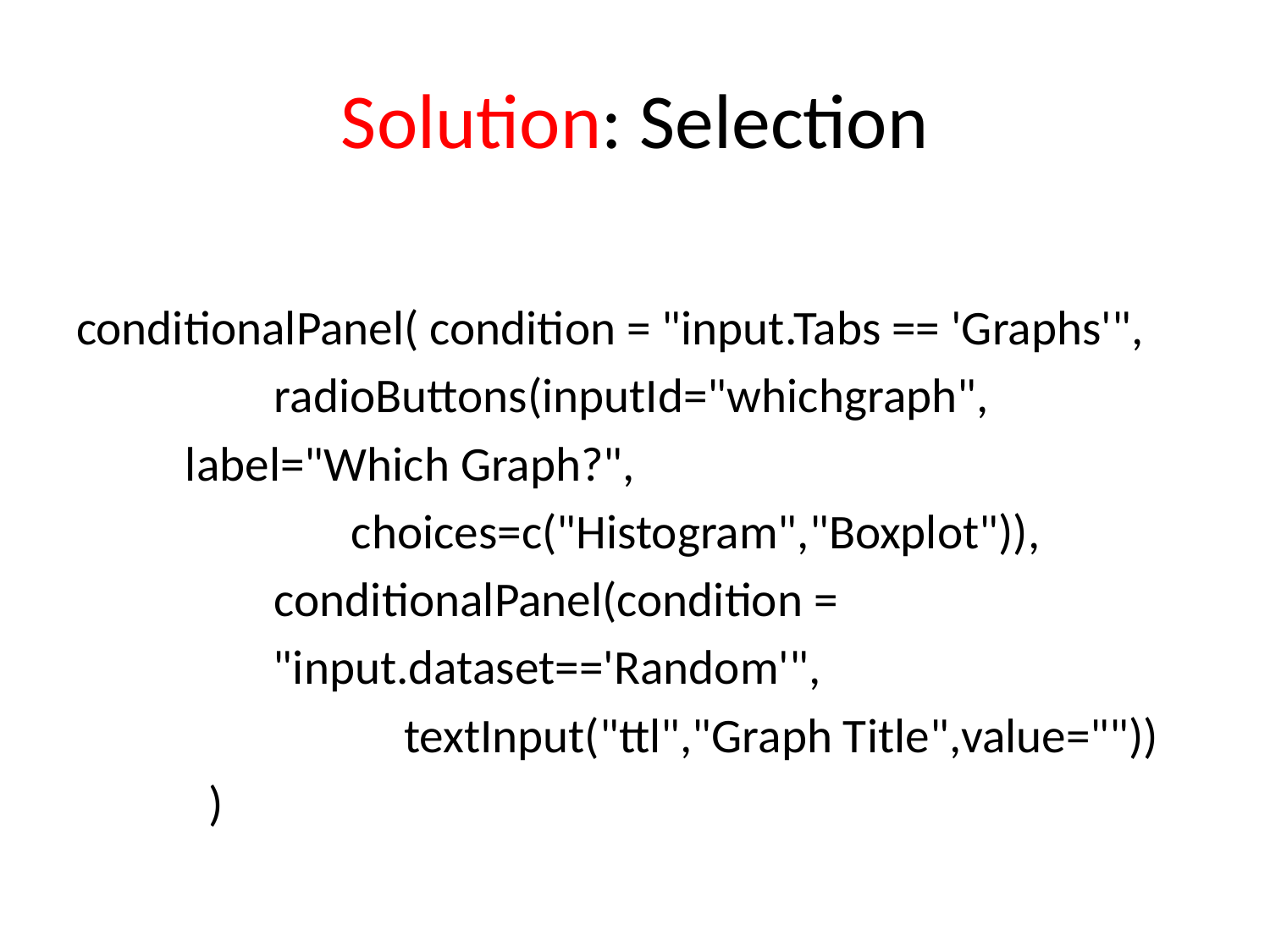

# Solution: Selection

conditionalPanel( condition = "input.Tabs == 'Graphs'",
                  radioButtons(inputId="whichgraph",
		label="Which Graph?",
                         choices=c("Histogram","Boxplot")),
                  conditionalPanel(condition =
		        "input.dataset=='Random'",
                      	textInput("ttl","Graph Title",value=""))
            )